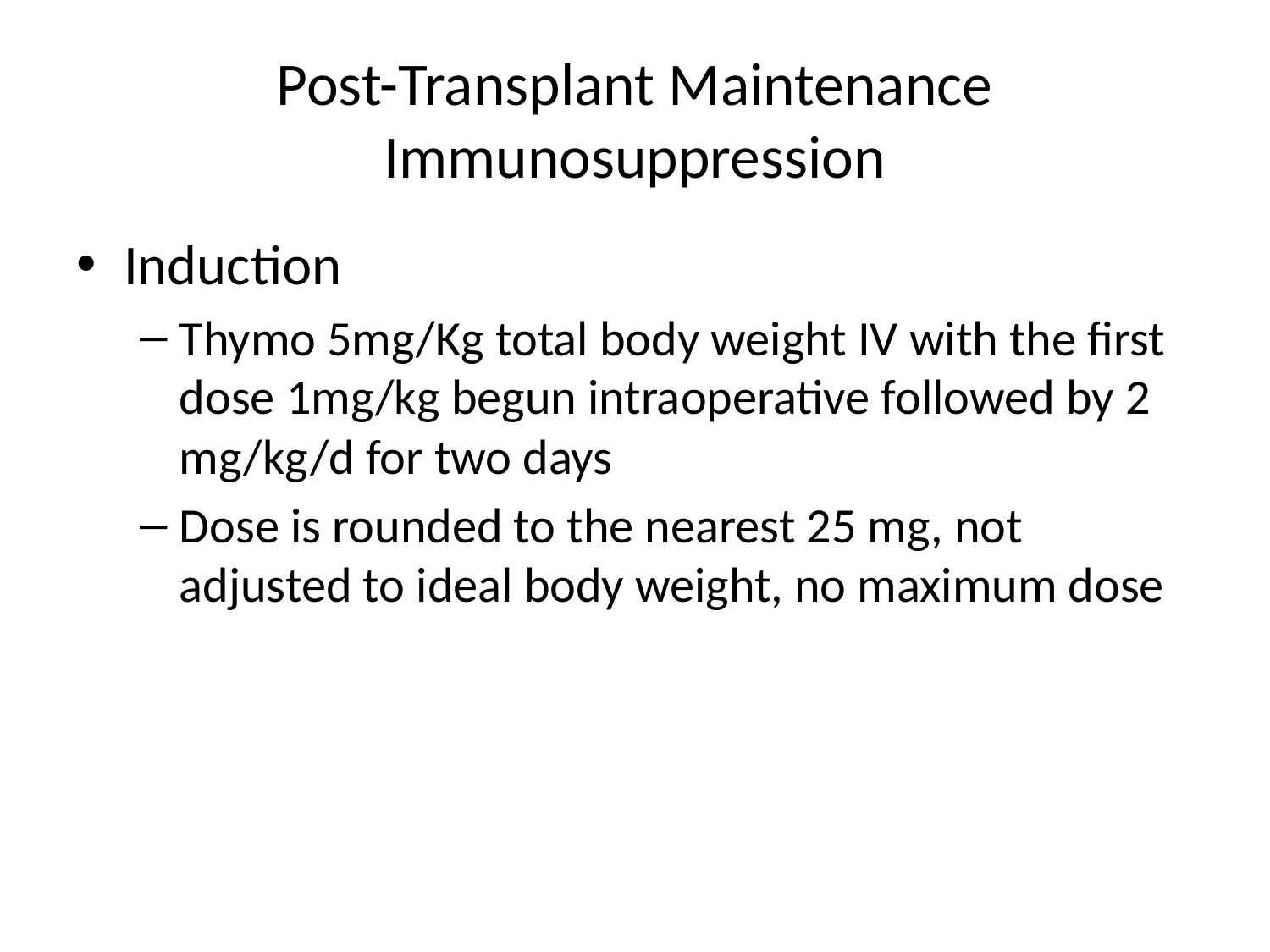

# Post-Transplant Maintenance Immunosuppression
Induction
Thymo 5mg/Kg total body weight IV with the first dose 1mg/kg begun intraoperative followed by 2 mg/kg/d for two days
Dose is rounded to the nearest 25 mg, not adjusted to ideal body weight, no maximum dose